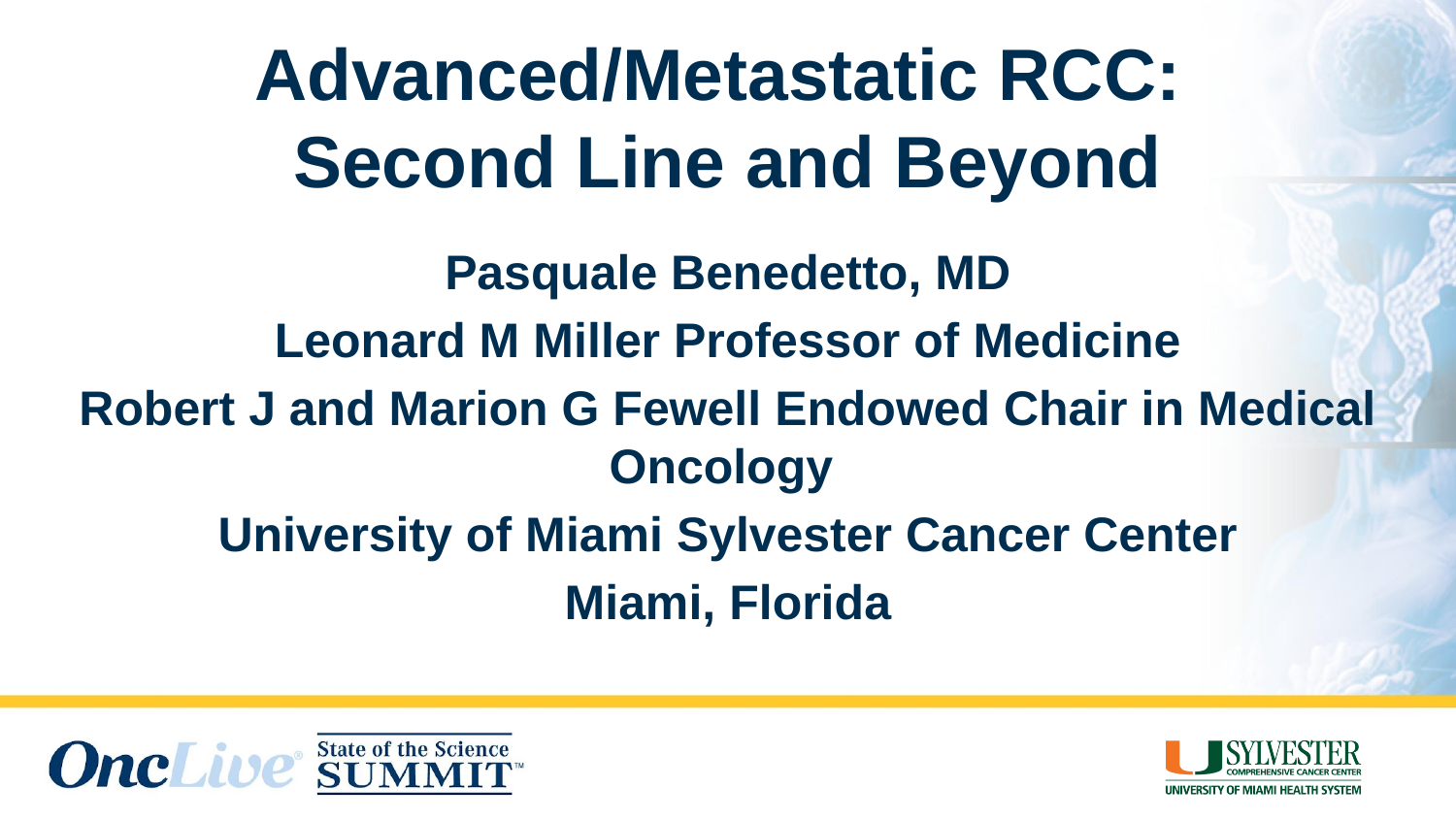

# Advanced/Metastatic RCC: Second Line and Beyond
Pasquale Benedetto, MD
Leonard M Miller Professor of Medicine
Robert J and Marion G Fewell Endowed Chair in Medical Oncology
University of Miami Sylvester Cancer Center
Miami, Florida